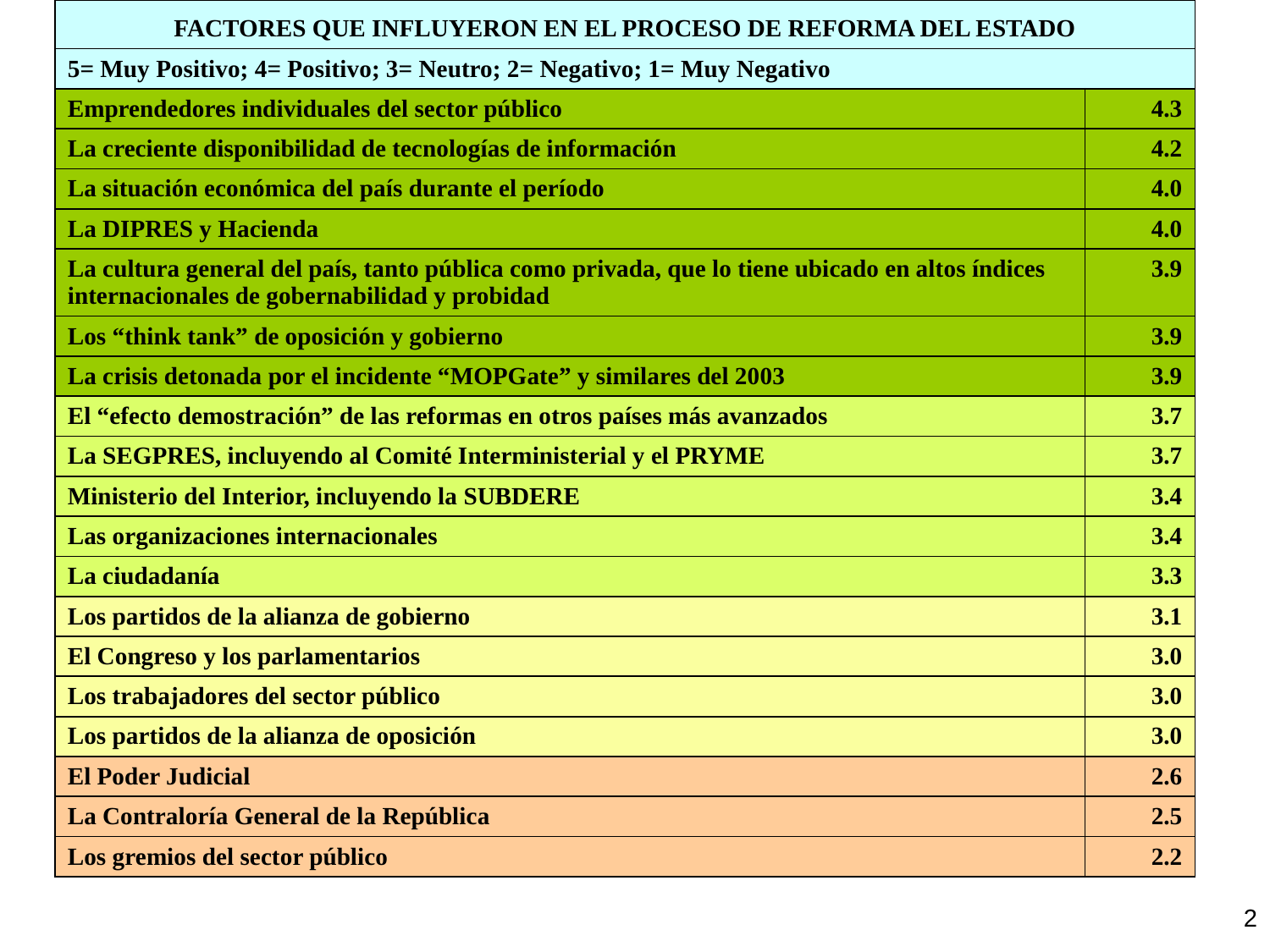

| FACTORES QUE INFLUYERON EN EL PROCESO DE REFORMA DEL ESTADO |  |
| --- | --- |
| 5= Muy Positivo; 4= Positivo; 3= Neutro; 2= Negativo; 1= Muy Negativo |  |
| Emprendedores individuales del sector público | 4.3 |
| La creciente disponibilidad de tecnologías de información | 4.2 |
| La situación económica del país durante el período | 4.0 |
| La DIPRES y Hacienda | 4.0 |
| La cultura general del país, tanto pública como privada, que lo tiene ubicado en altos índices internacionales de gobernabilidad y probidad | 3.9 |
| Los “think tank” de oposición y gobierno | 3.9 |
| La crisis detonada por el incidente “MOPGate” y similares del 2003 | 3.9 |
| El “efecto demostración” de las reformas en otros países más avanzados | 3.7 |
| La SEGPRES, incluyendo al Comité Interministerial y el PRYME | 3.7 |
| Ministerio del Interior, incluyendo la SUBDERE | 3.4 |
| Las organizaciones internacionales | 3.4 |
| La ciudadanía | 3.3 |
| Los partidos de la alianza de gobierno | 3.1 |
| El Congreso y los parlamentarios | 3.0 |
| Los trabajadores del sector público | 3.0 |
| Los partidos de la alianza de oposición | 3.0 |
| El Poder Judicial | 2.6 |
| La Contraloría General de la República | 2.5 |
| Los gremios del sector público | 2.2 |
2